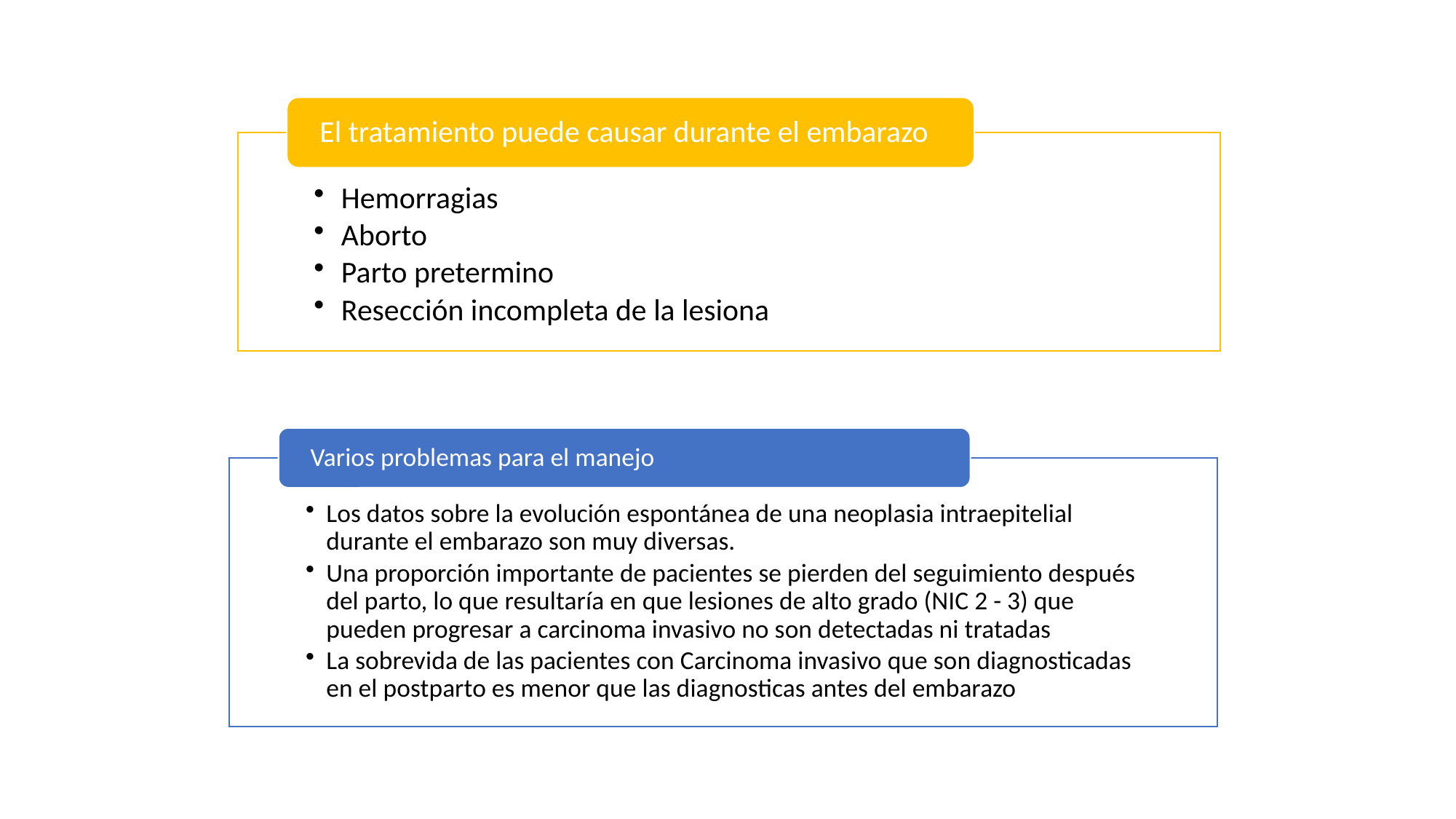

Hemorragias
Aborto
Parto pretermino
Resección incompleta de la lesiona
El tratamiento puede causar durante el embarazo
Los datos sobre la evolución espontánea de una neoplasia intraepitelial durante el embarazo son muy diversas.
Una proporción importante de pacientes se pierden del seguimiento después del parto, lo que resultaría en que lesiones de alto grado (NIC 2 - 3) que pueden progresar a carcinoma invasivo no son detectadas ni tratadas
La sobrevida de las pacientes con Carcinoma invasivo que son diagnosticadas en el postparto es menor que las diagnosticas antes del embarazo
Varios problemas para el manejo